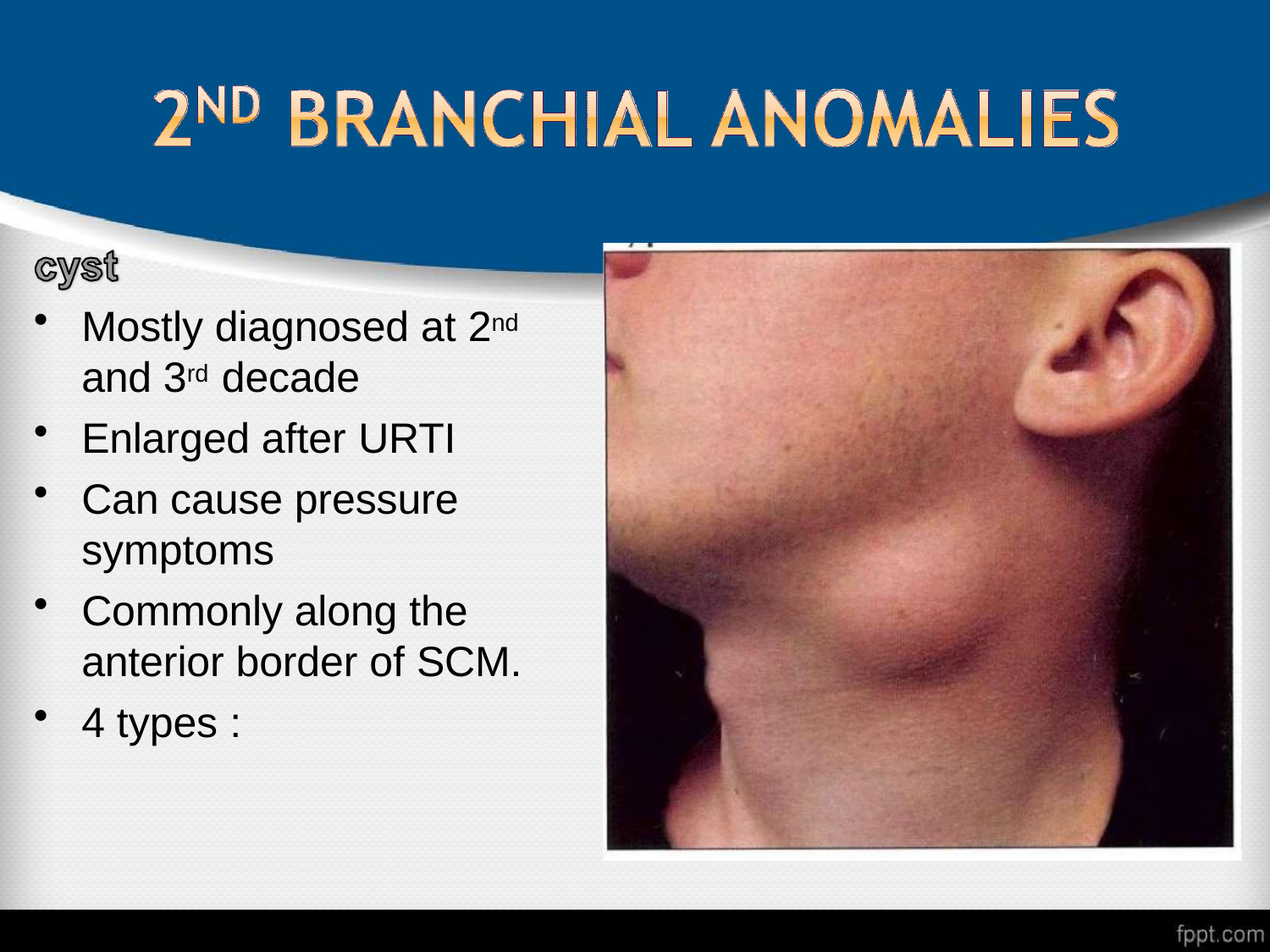

Mostly diagnosed at 2nd  and 3rd decade
Enlarged after URTI
Can cause pressure
symptoms
Commonly along the  anterior border of SCM.
4 types :